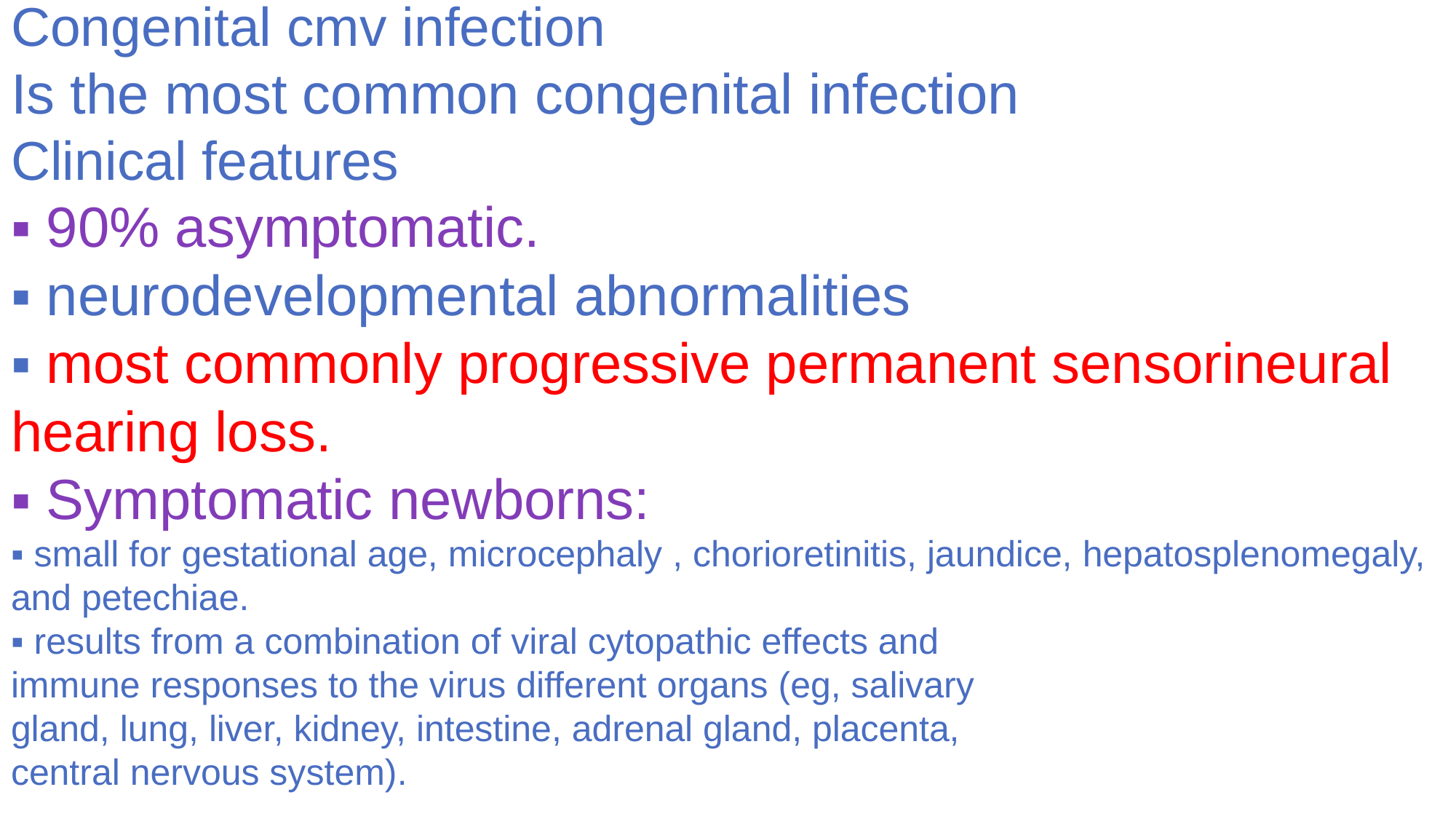

Congenital cmv infection
Is the most common congenital infection
Clinical features
▪ 90% asymptomatic.
▪ neurodevelopmental abnormalities
▪ most commonly progressive permanent sensorineural hearing loss.
▪ Symptomatic newborns:
▪ small for gestational age, microcephaly , chorioretinitis, jaundice, hepatosplenomegaly, and petechiae.
▪ results from a combination of viral cytopathic effects and
immune responses to the virus different organs (eg, salivary
gland, lung, liver, kidney, intestine, adrenal gland, placenta,
central nervous system).